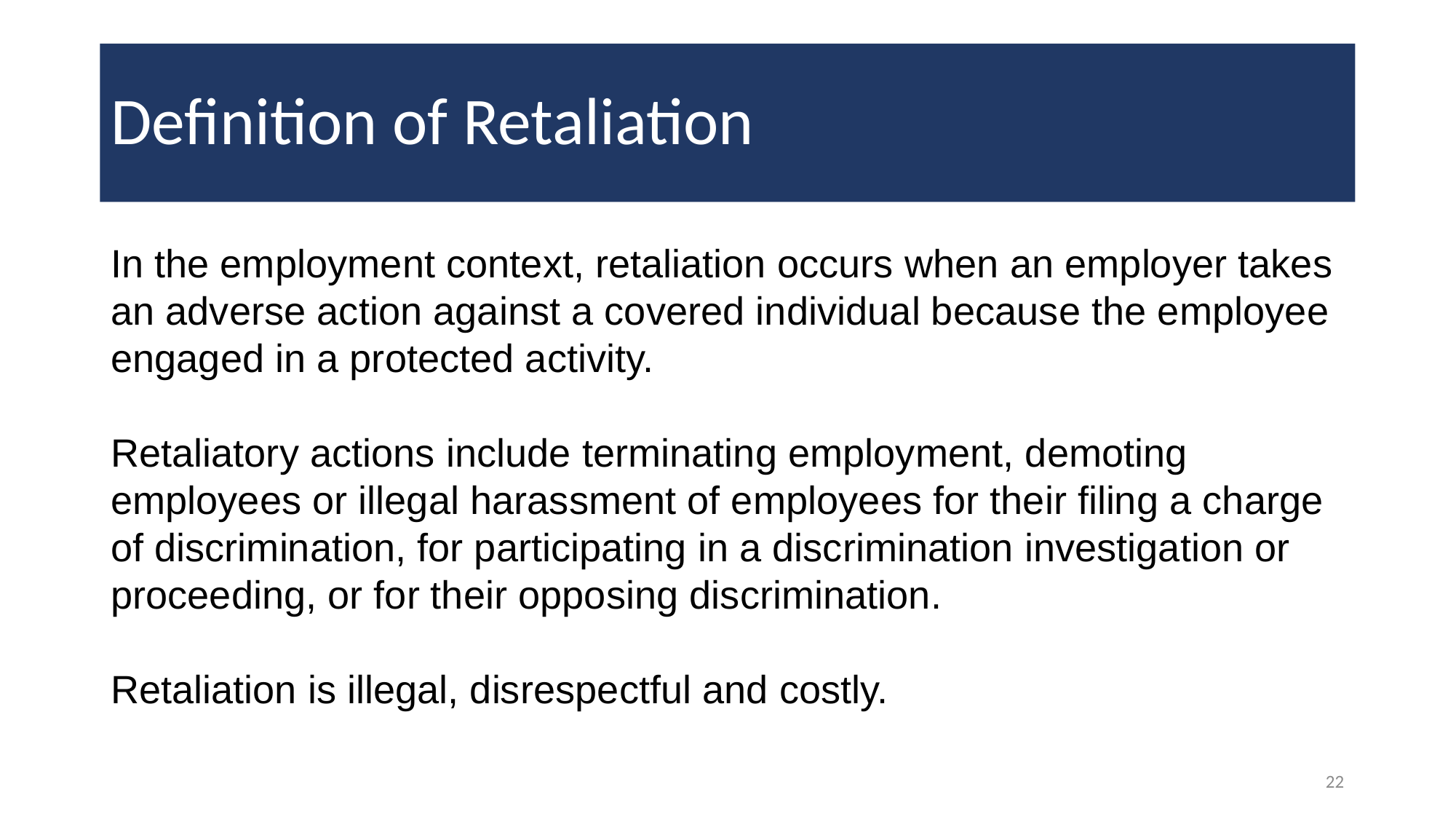

# Definition of Retaliation
In the employment context, retaliation occurs when an employer takes an adverse action against a covered individual because the employee engaged in a protected activity.

Retaliatory actions include terminating employment, demoting employees or illegal harassment of employees for their filing a charge of discrimination, for participating in a discrimination investigation or proceeding, or for their opposing discrimination.

Retaliation is illegal, disrespectful and costly.
22